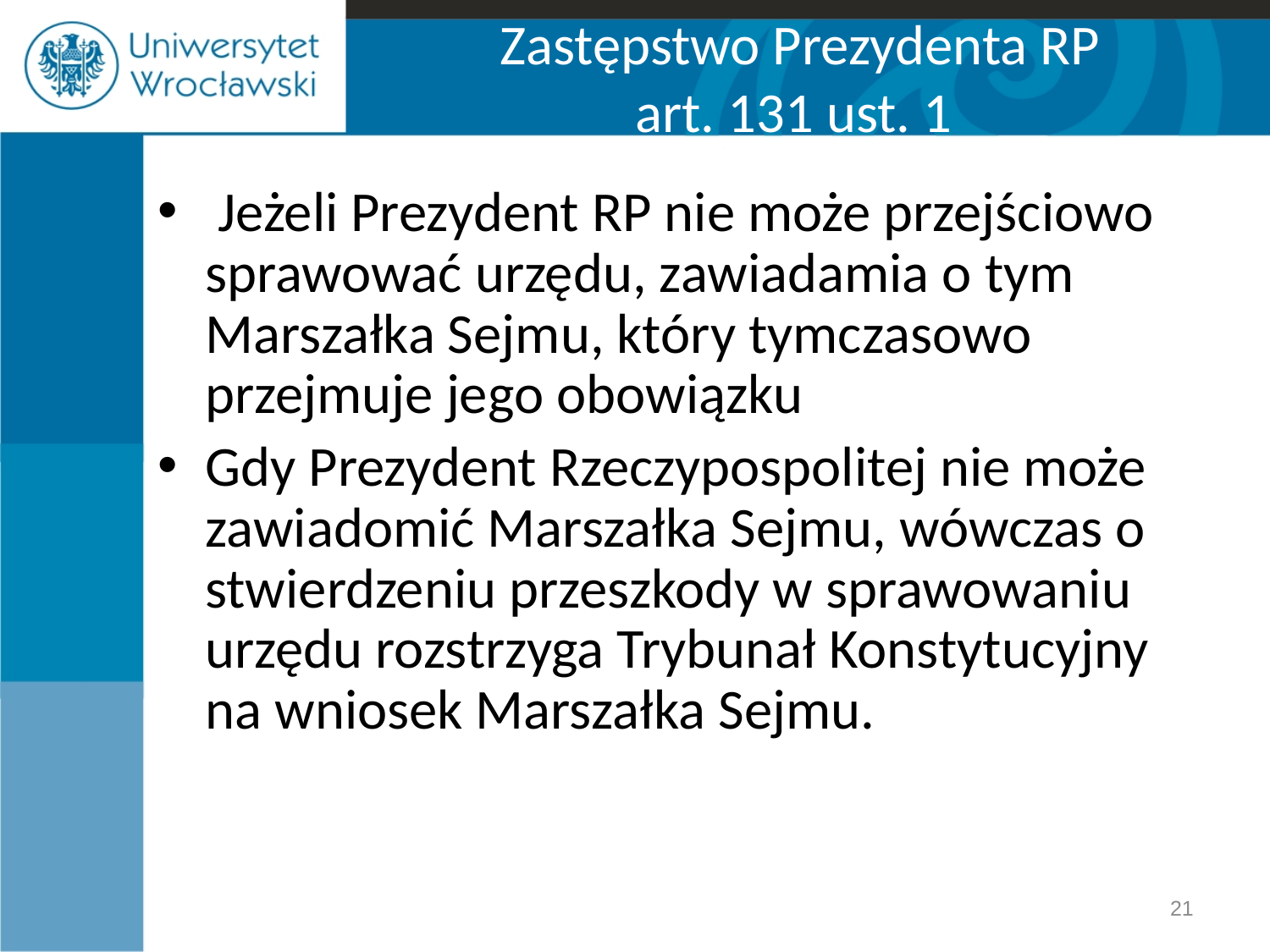

# Zastępstwo Prezydenta RP art. 131 ust. 1
 Jeżeli Prezydent RP nie może przejściowo sprawować urzędu, zawiadamia o tym Marszałka Sejmu, który tymczasowo przejmuje jego obowiązku
Gdy Prezydent Rzeczypospolitej nie może zawiadomić Marszałka Sejmu, wówczas o stwierdzeniu przeszkody w sprawowaniu urzędu rozstrzyga Trybunał Konstytucyjny na wniosek Marszałka Sejmu.

21